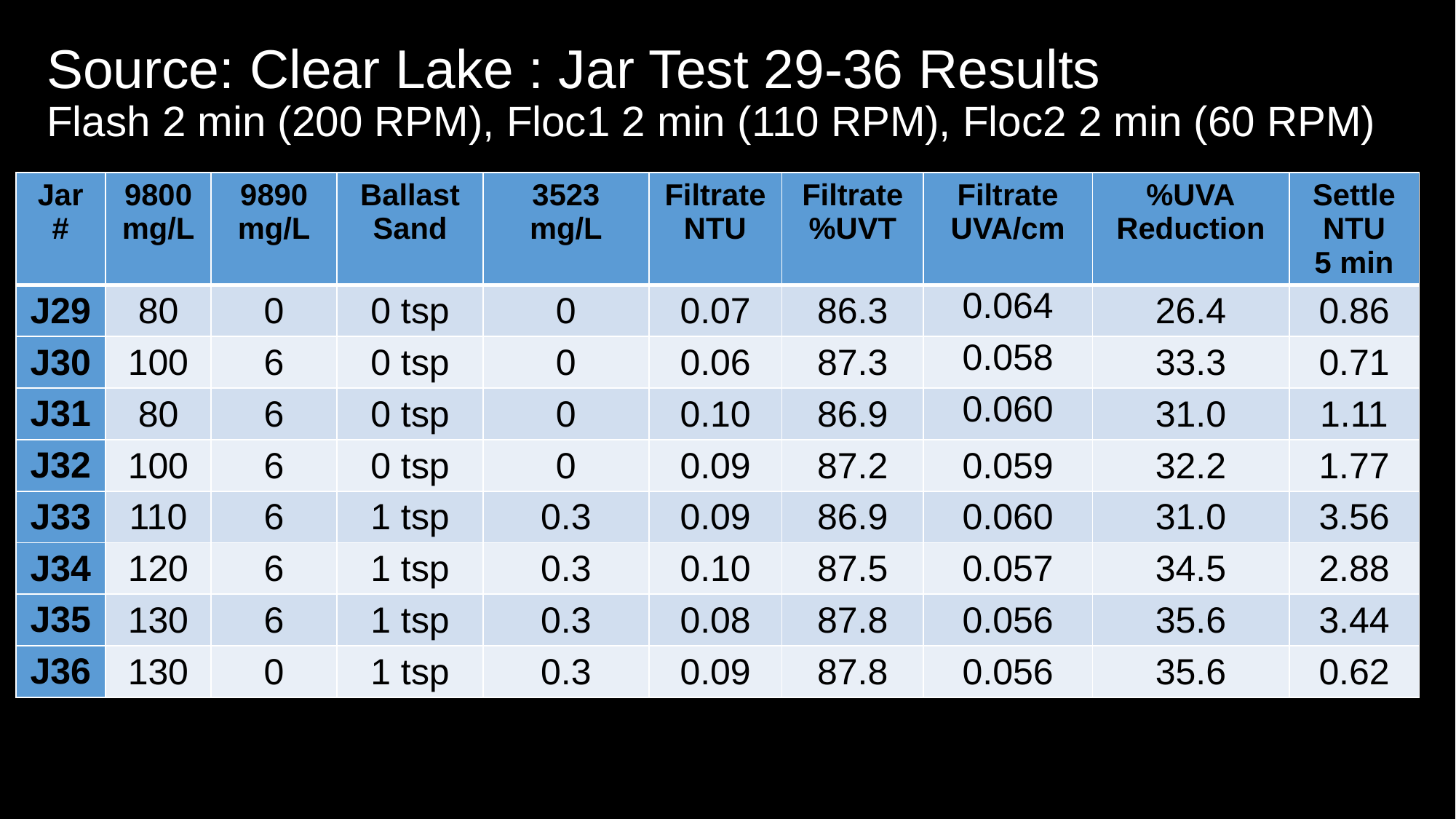

# Source: Clear Lake : Jar Test 29-36 Results Flash 2 min (200 RPM), Floc1 2 min (110 RPM), Floc2 2 min (60 RPM)
| Jar # | 9800 mg/L | 9890 mg/L | Ballast Sand | 3523 mg/L | Filtrate NTU | Filtrate %UVT | Filtrate UVA/cm | %UVA Reduction | Settle NTU 5 min |
| --- | --- | --- | --- | --- | --- | --- | --- | --- | --- |
| J29 | 80 | 0 | 0 tsp | 0 | 0.07 | 86.3 | 0.064 | 26.4 | 0.86 |
| J30 | 100 | 6 | 0 tsp | 0 | 0.06 | 87.3 | 0.058 | 33.3 | 0.71 |
| J31 | 80 | 6 | 0 tsp | 0 | 0.10 | 86.9 | 0.060 | 31.0 | 1.11 |
| J32 | 100 | 6 | 0 tsp | 0 | 0.09 | 87.2 | 0.059 | 32.2 | 1.77 |
| J33 | 110 | 6 | 1 tsp | 0.3 | 0.09 | 86.9 | 0.060 | 31.0 | 3.56 |
| J34 | 120 | 6 | 1 tsp | 0.3 | 0.10 | 87.5 | 0.057 | 34.5 | 2.88 |
| J35 | 130 | 6 | 1 tsp | 0.3 | 0.08 | 87.8 | 0.056 | 35.6 | 3.44 |
| J36 | 130 | 0 | 1 tsp | 0.3 | 0.09 | 87.8 | 0.056 | 35.6 | 0.62 |